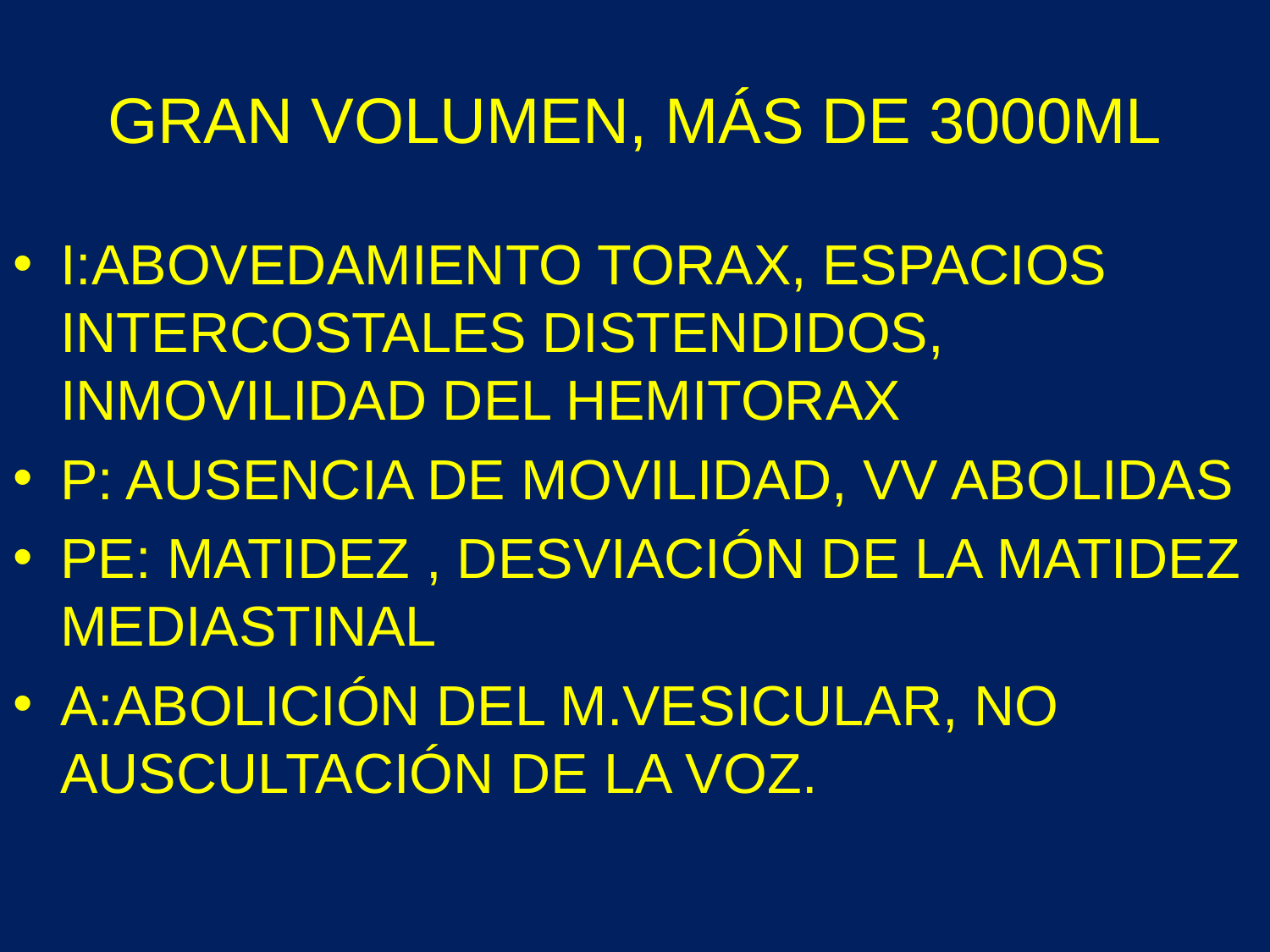

# GRAN VOLUMEN, MÁS DE 3000ML
I:ABOVEDAMIENTO TORAX, ESPACIOS INTERCOSTALES DISTENDIDOS, INMOVILIDAD DEL HEMITORAX
P: AUSENCIA DE MOVILIDAD, VV ABOLIDAS
PE: MATIDEZ , DESVIACIÓN DE LA MATIDEZ MEDIASTINAL
A:ABOLICIÓN DEL M.VESICULAR, NO AUSCULTACIÓN DE LA VOZ.